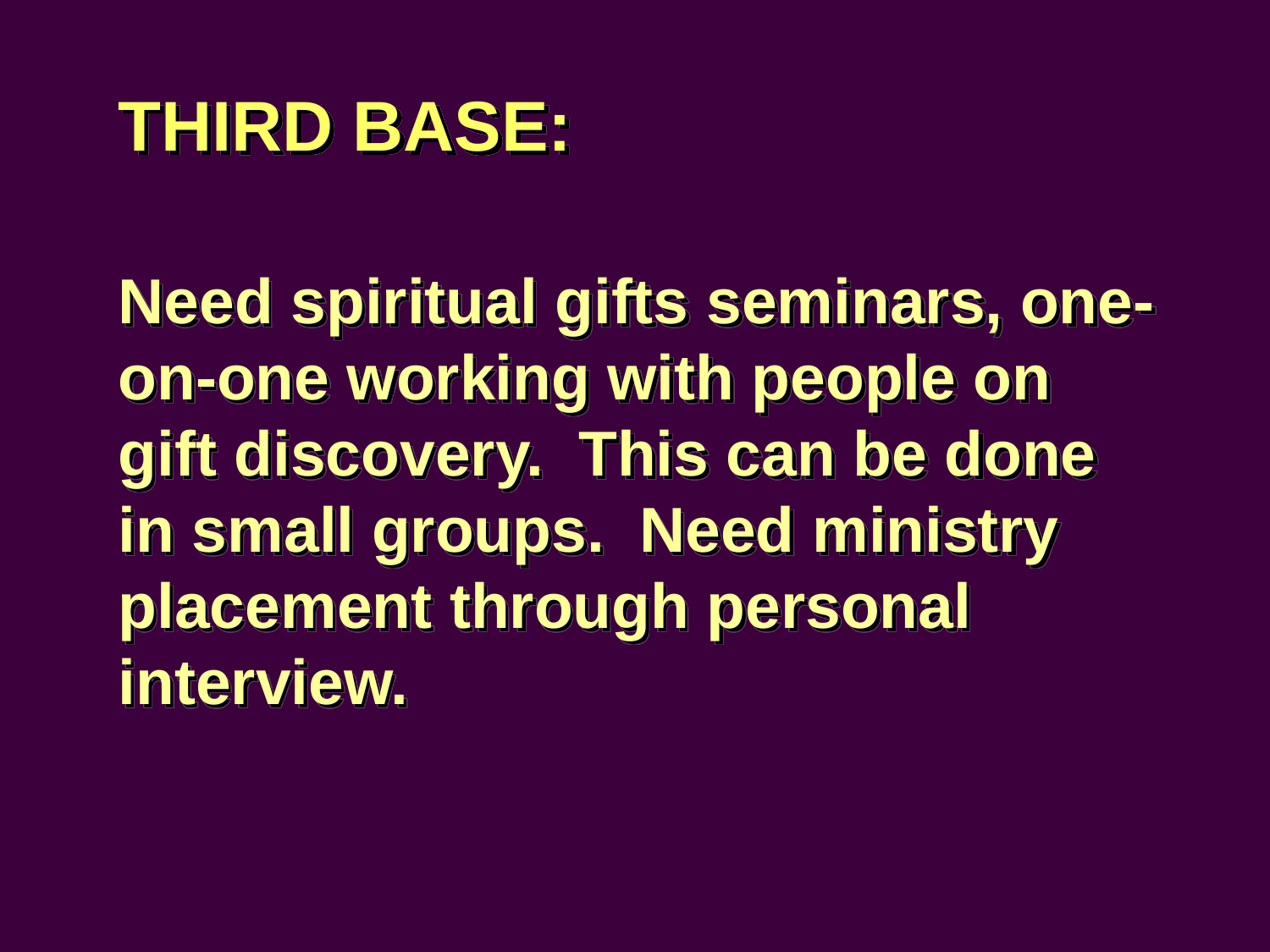

THIRD BASE:
Need spiritual gifts seminars, one-on-one working with people on gift discovery.  This can be done in small groups.  Need ministry placement through personal interview.